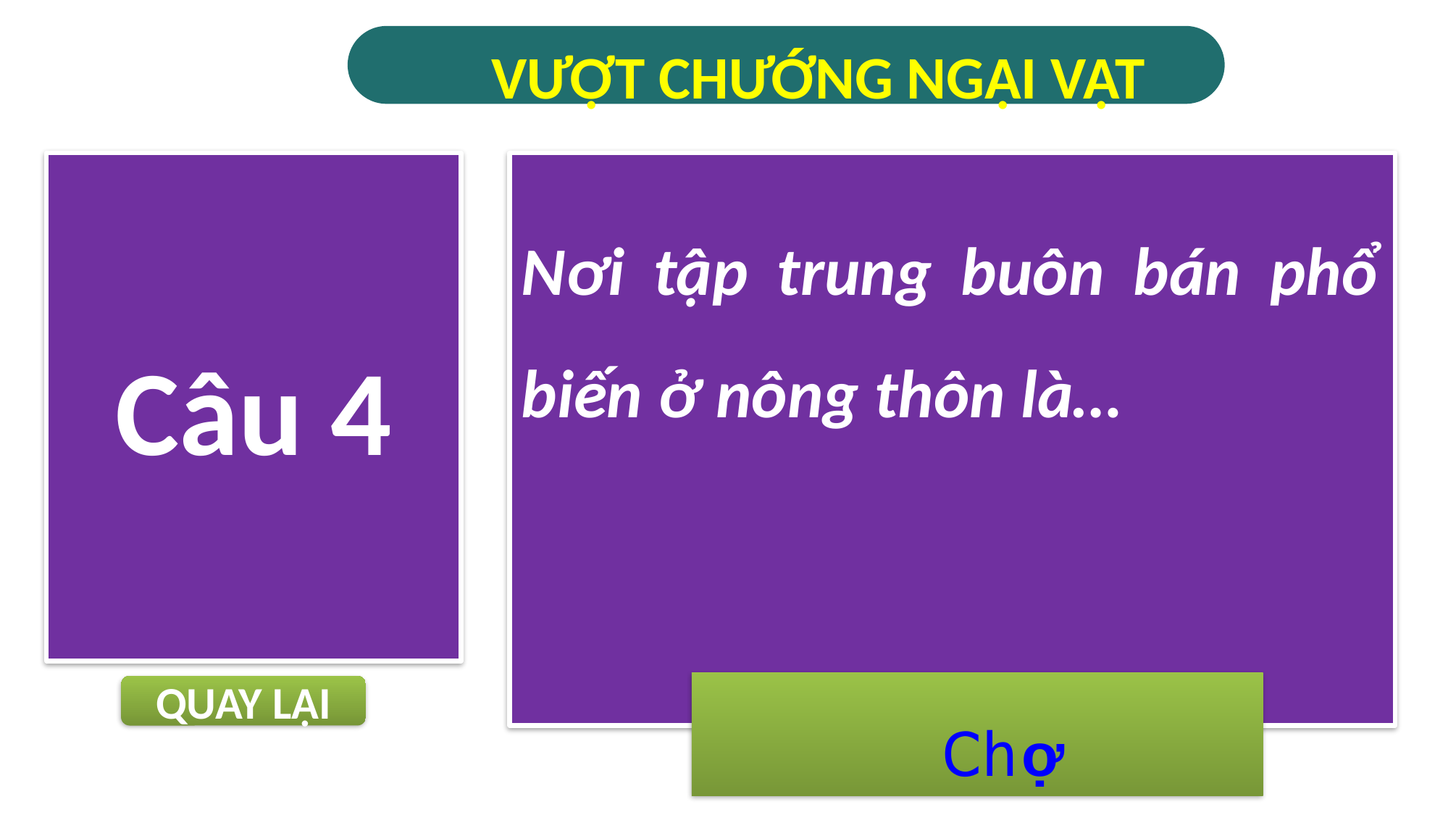

VƯỢT CHƯỚNG NGẠI VẬT

Câu 4

Nơi tập trung buôn bán phổ biến ở nông thôn là…
   Chợ
QUAY LẠI